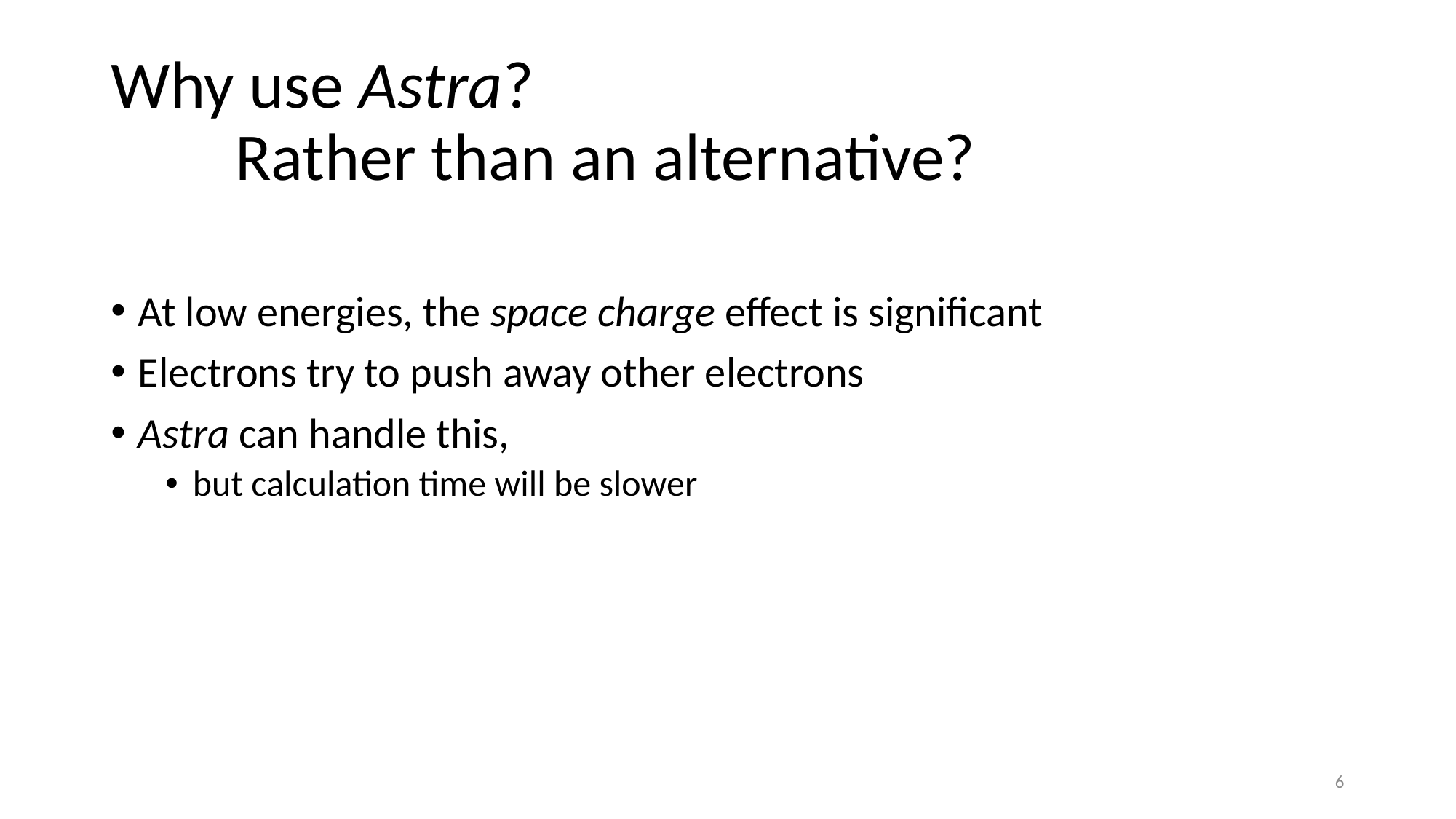

# Why use Astra? Rather than an alternative?

At low energies, the space charge effect is significant
Electrons try to push away other electrons
Astra can handle this,
but calculation time will be slower
6